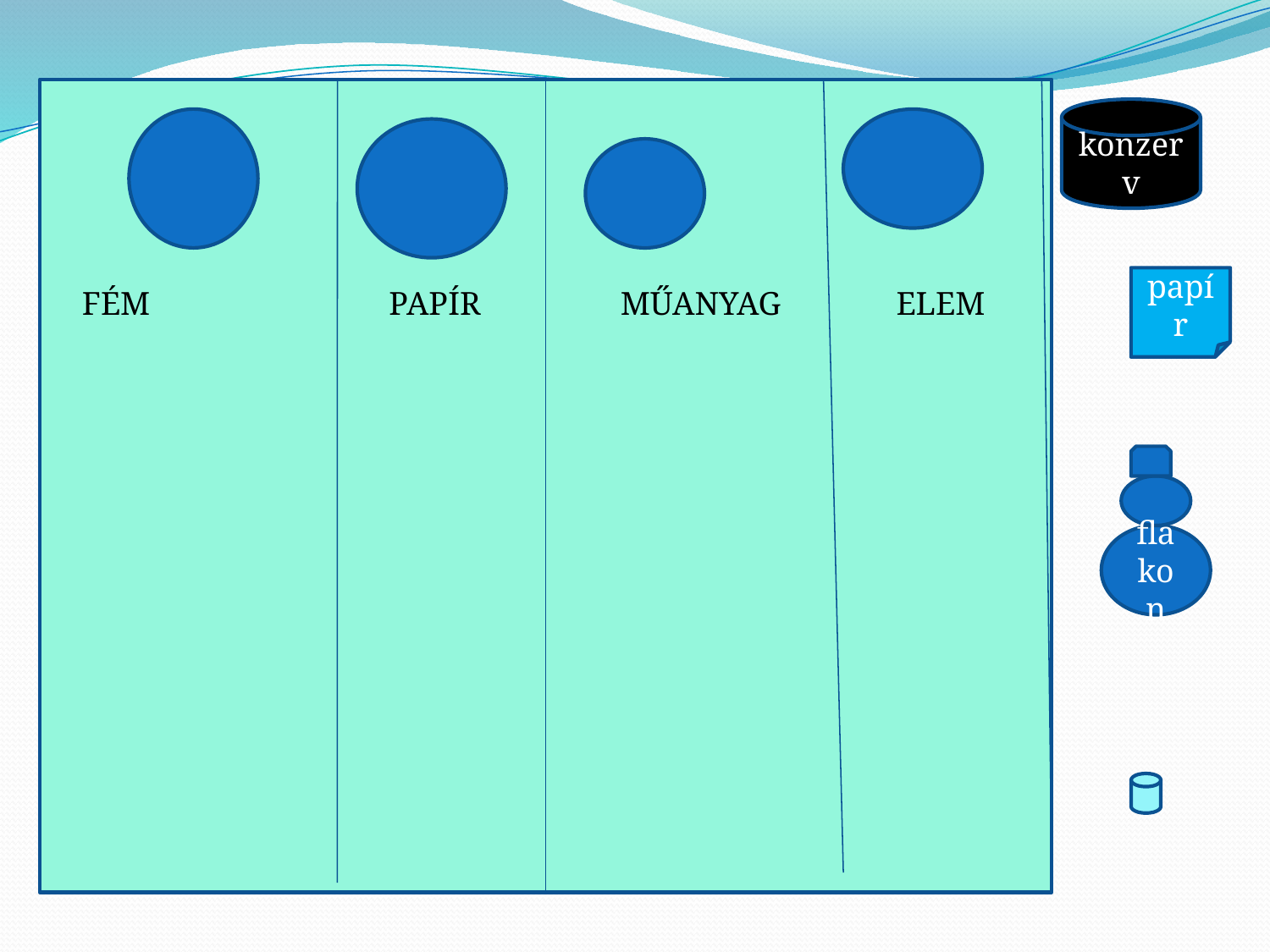

konzerv

papír
FÉM                             PAPÍR                 MŰANYAG              ELEM

flakon